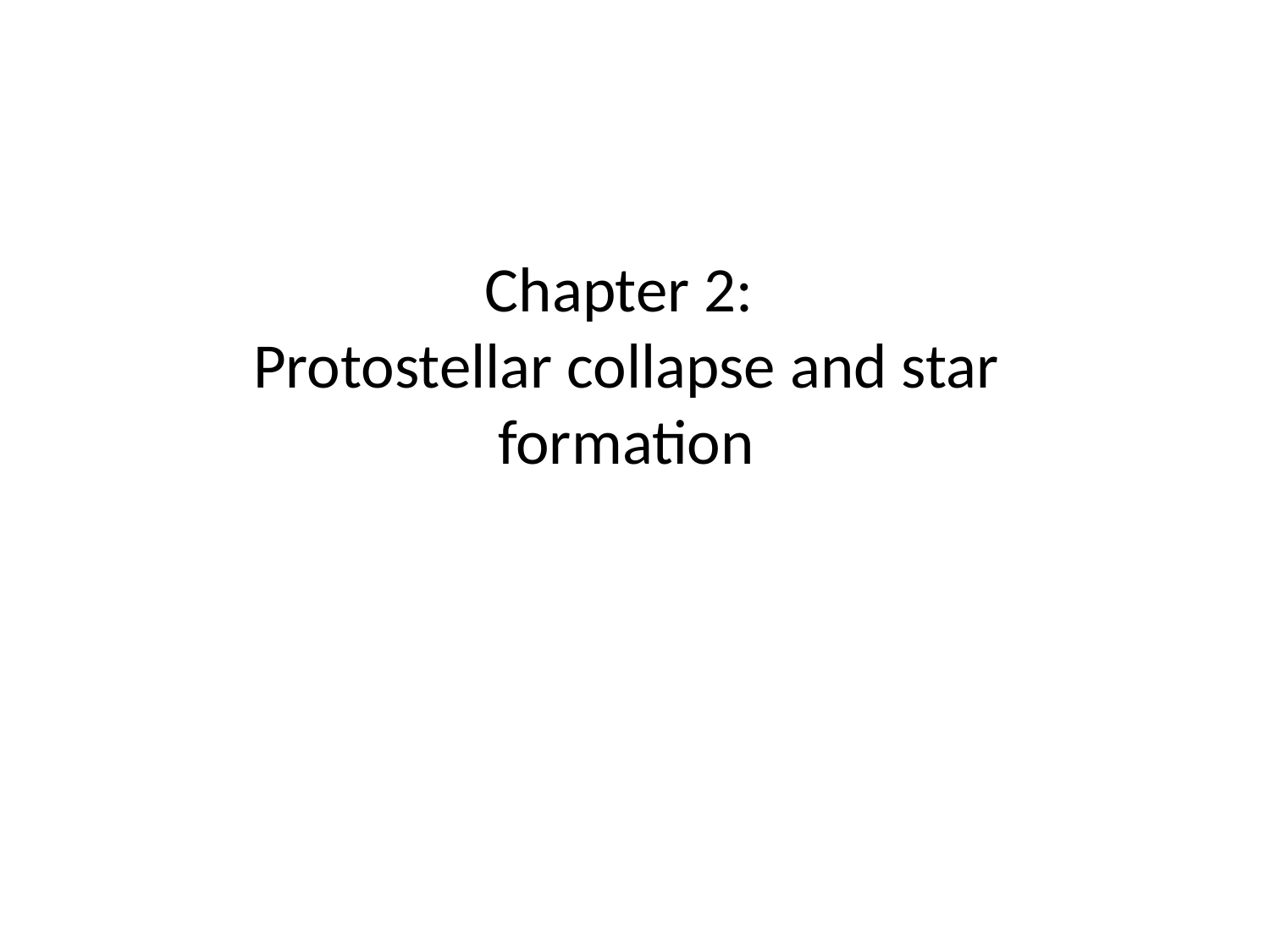

Chapter 2:
Protostellar collapse and star formation